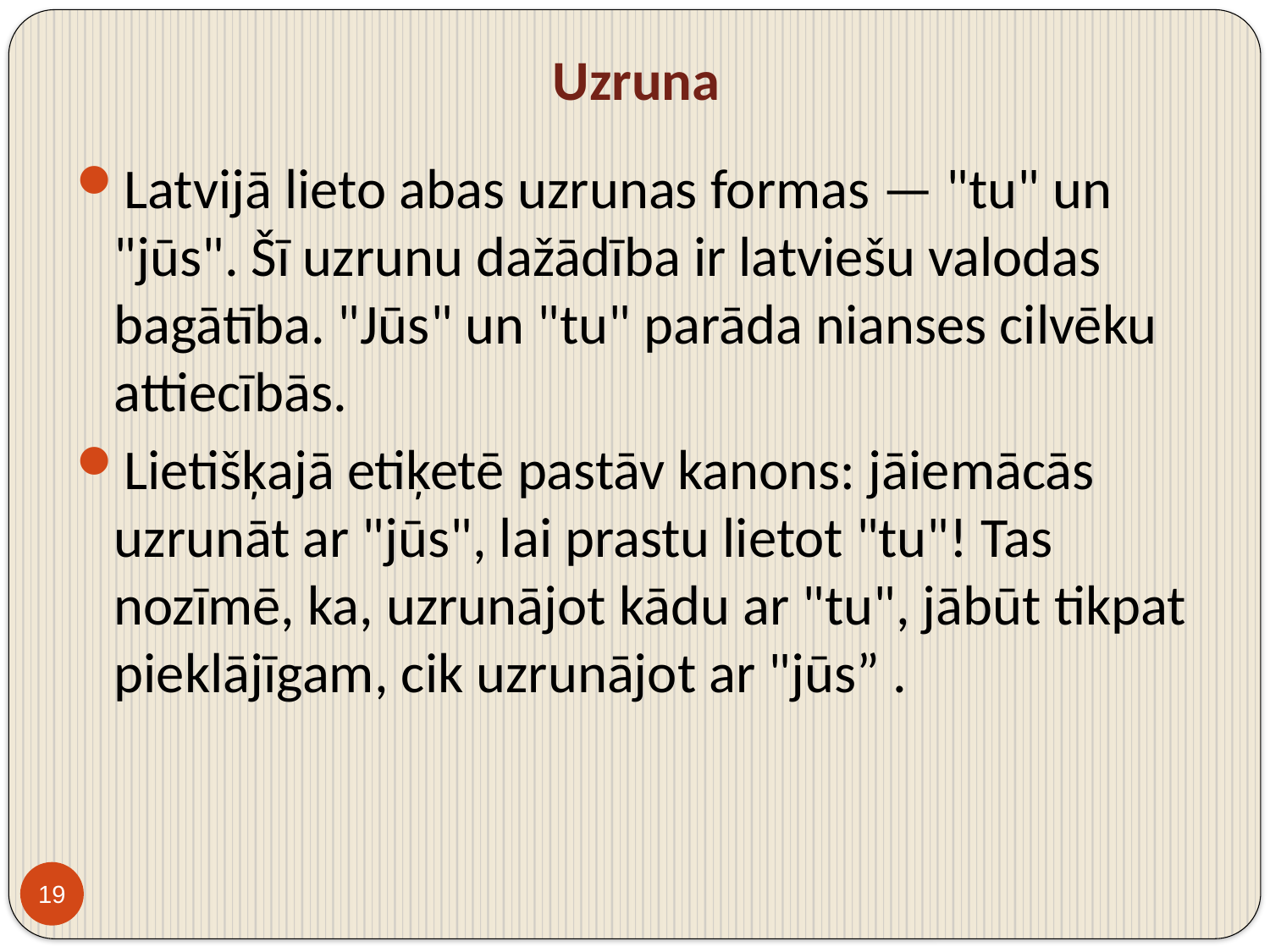

# Uzruna
Latvijā lieto abas uzrunas formas — "tu" un "jūs". Šī uzrunu dažādība ir latviešu valodas bagātība. "Jūs" un "tu" parāda nianses cilvēku attiecībās.
Lietišķajā etiķetē pastāv kanons: jāiemācās uzrunāt ar "jūs", lai prastu lietot "tu"! Tas nozīmē, ka, uzrunājot kādu ar "tu", jābūt tikpat pieklājīgam, cik uzrunājot ar "jūs” .
19